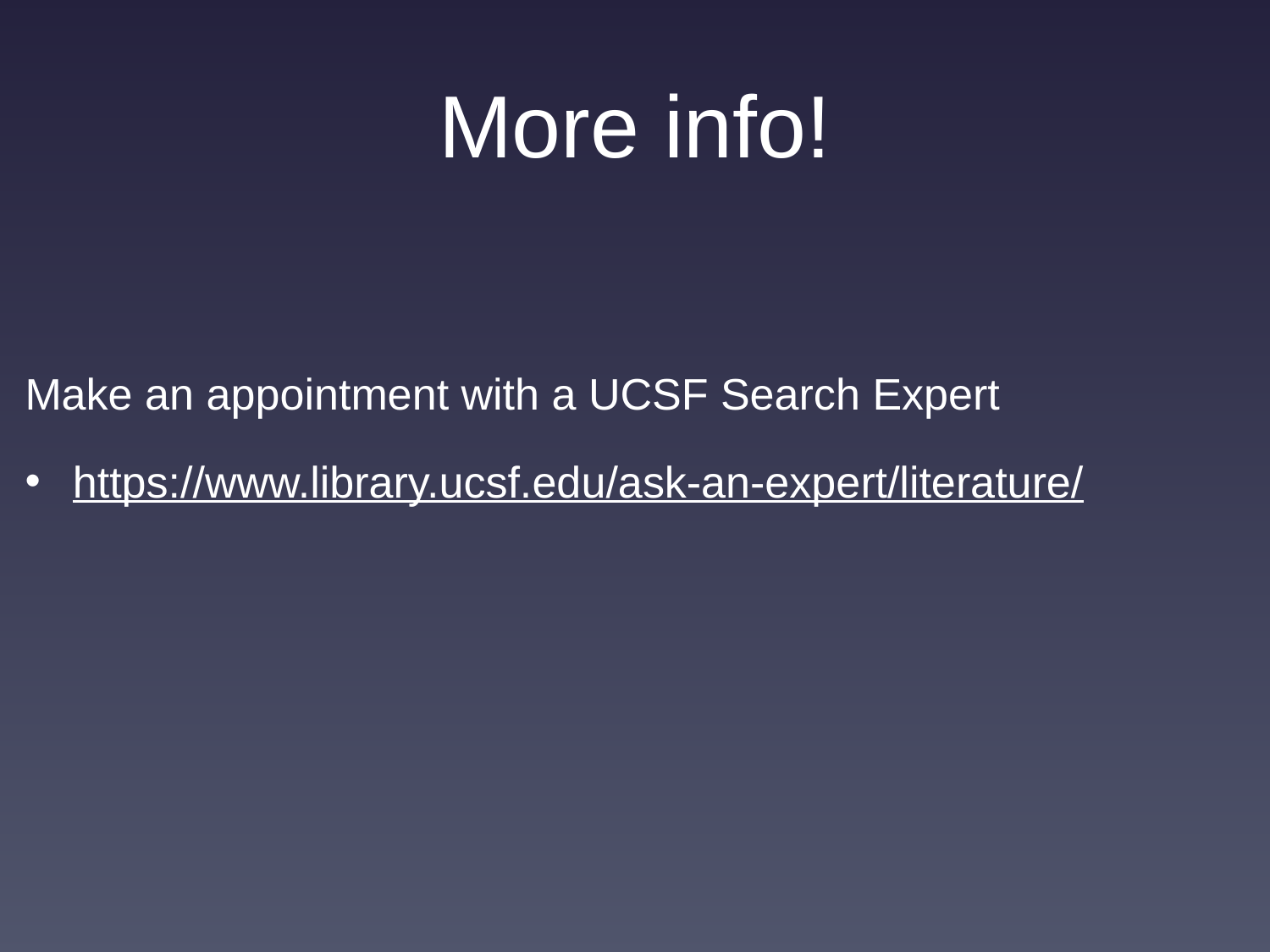

# More info!
Make an appointment with a UCSF Search Expert
https://www.library.ucsf.edu/ask-an-expert/literature/